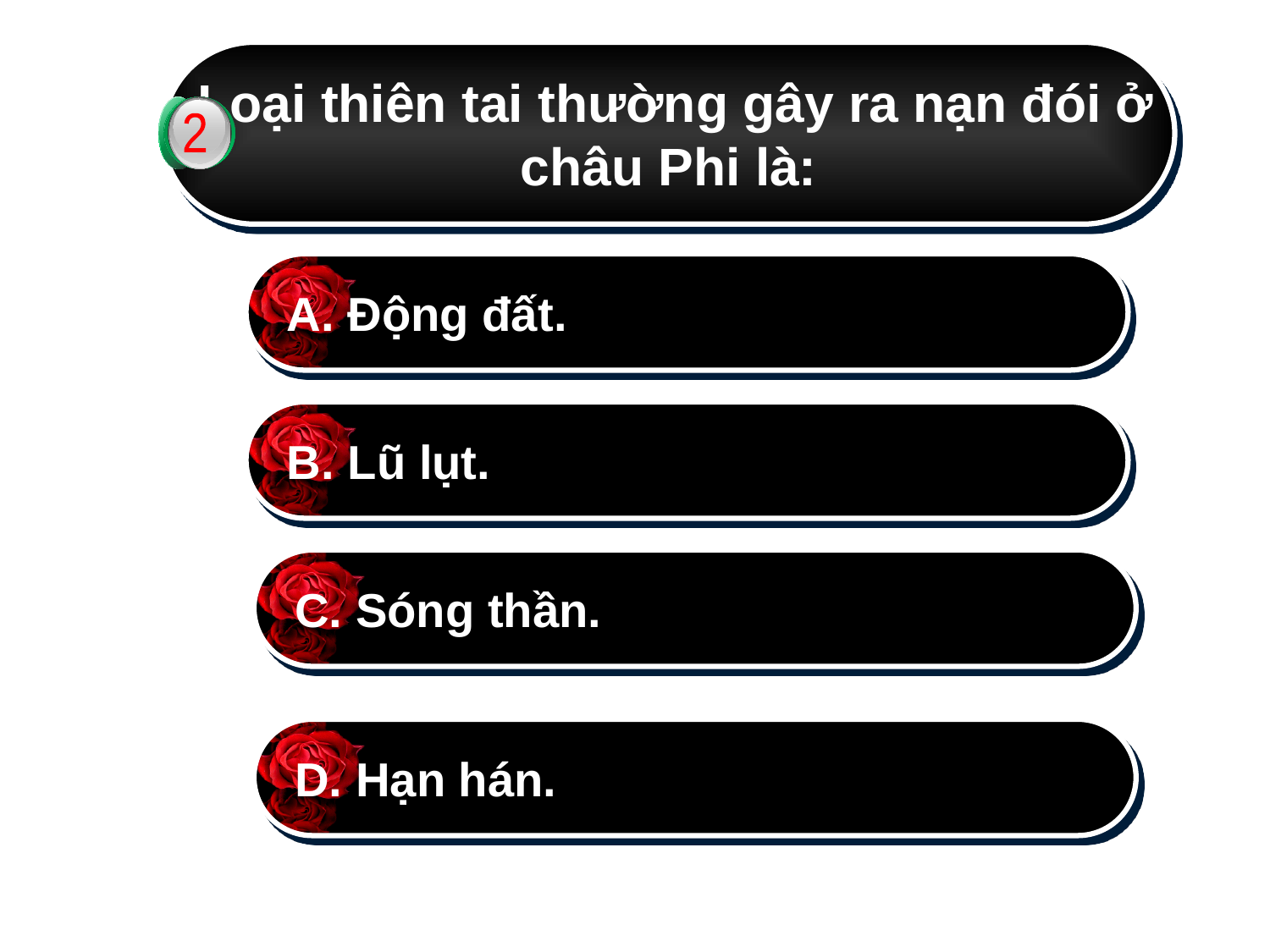

Loại thiên tai thường gây ra nạn đói ở
châu Phi là:

2
 A. Động đất.
 B. Lũ lụt.
 C. Sóng thần.
 D. Hạn hán.